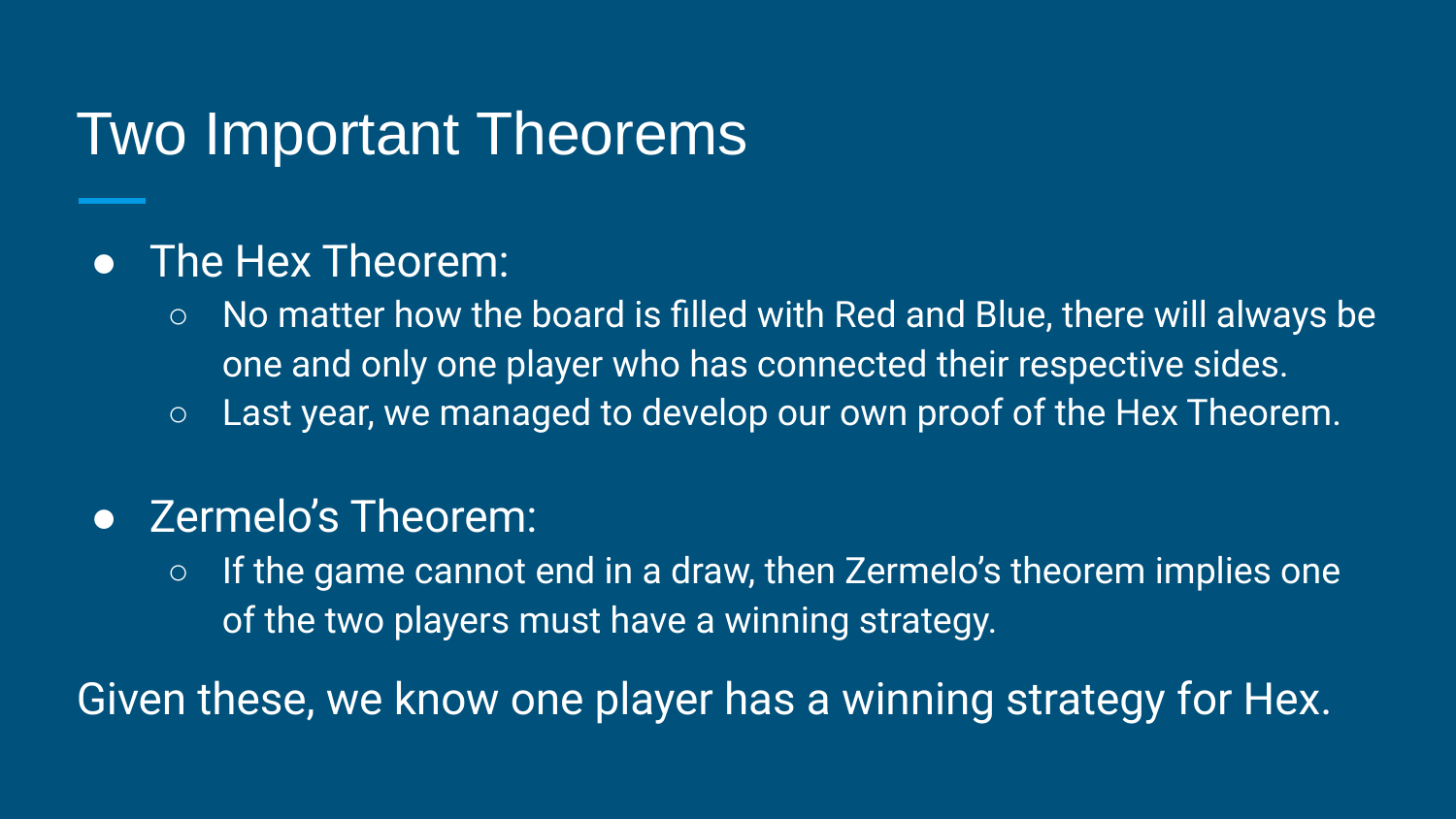

# Two Important Theorems
The Hex Theorem:
No matter how the board is filled with Red and Blue, there will always be one and only one player who has connected their respective sides.
Last year, we managed to develop our own proof of the Hex Theorem.
Zermelo’s Theorem:
If the game cannot end in a draw, then Zermelo’s theorem implies one of the two players must have a winning strategy.
Given these, we know one player has a winning strategy for Hex.